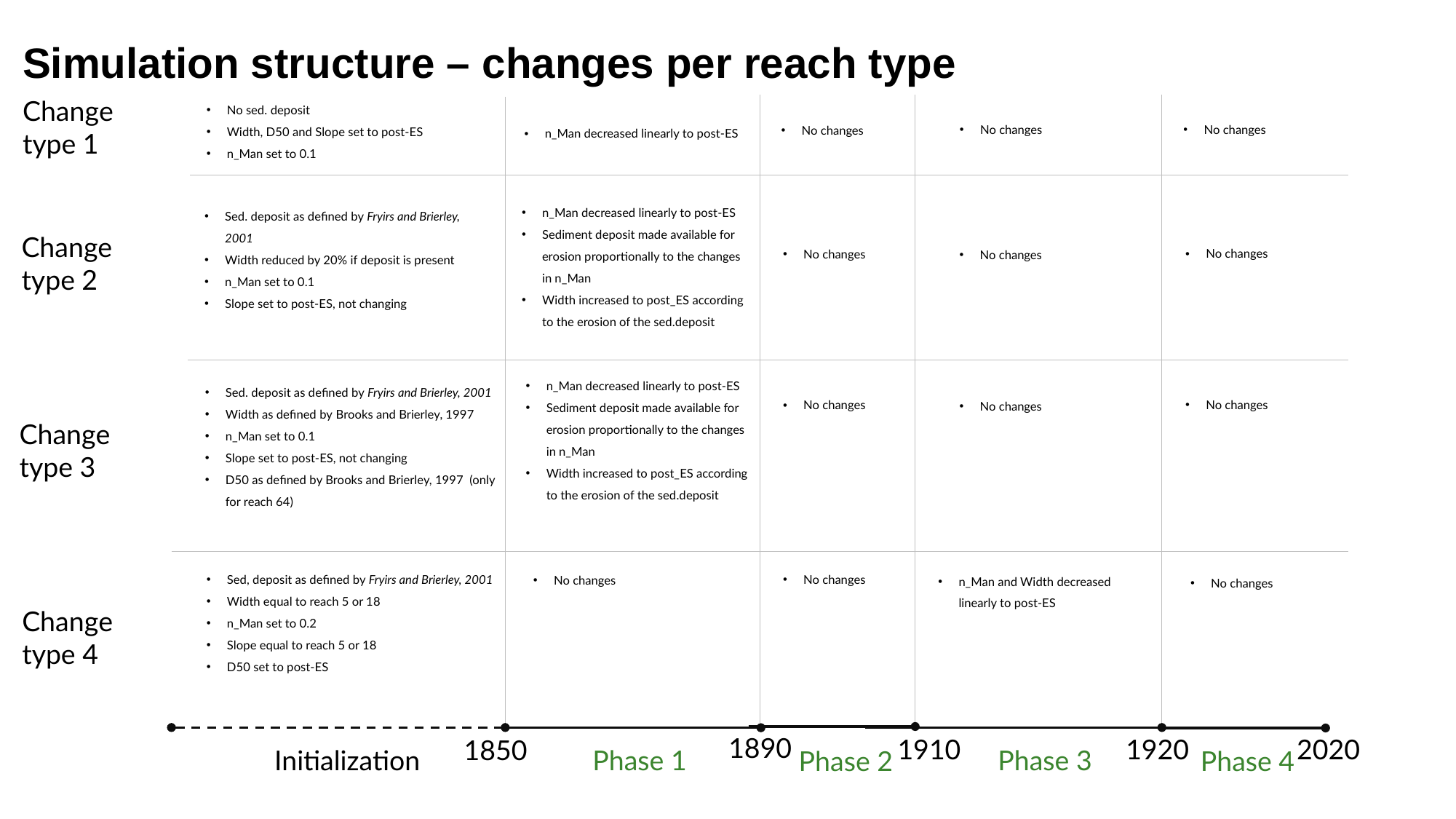

Simulation structure – changes per reach type
Change type 1
No sed. deposit
Width, D50 and Slope set to post-ES
n_Man set to 0.1

No changes
No changes
No changes
n_Man decreased linearly to post-ES
n_Man decreased linearly to post-ES
Sediment deposit made available for erosion proportionally to the changes in n_Man
Width increased to post_ES according to the erosion of the sed.deposit
Sed. deposit as defined by Fryirs and Brierley, 2001
Width reduced by 20% if deposit is present
n_Man set to 0.1
Slope set to post-ES, not changing
Change type 2
No changes
No changes
No changes
n_Man decreased linearly to post-ES
Sediment deposit made available for erosion proportionally to the changes in n_Man
Width increased to post_ES according to the erosion of the sed.deposit
Sed. deposit as defined by Fryirs and Brierley, 2001
Width as defined by Brooks and Brierley, 1997
n_Man set to 0.1
Slope set to post-ES, not changing
D50 as defined by Brooks and Brierley, 1997  (only for reach 64)
No changes
No changes
No changes
Change type 3
No changes
Sed, deposit as defined by Fryirs and Brierley, 2001
Width equal to reach 5 or 18
n_Man set to 0.2
Slope equal to reach 5 or 18
D50 set to post-ES

No changes
n_Man and Width decreased linearly to post-ES
No changes
Change type 4
1890
1910
2020
1920
1850
Initialization
Phase 1
Phase 3
Phase 4
Phase 2